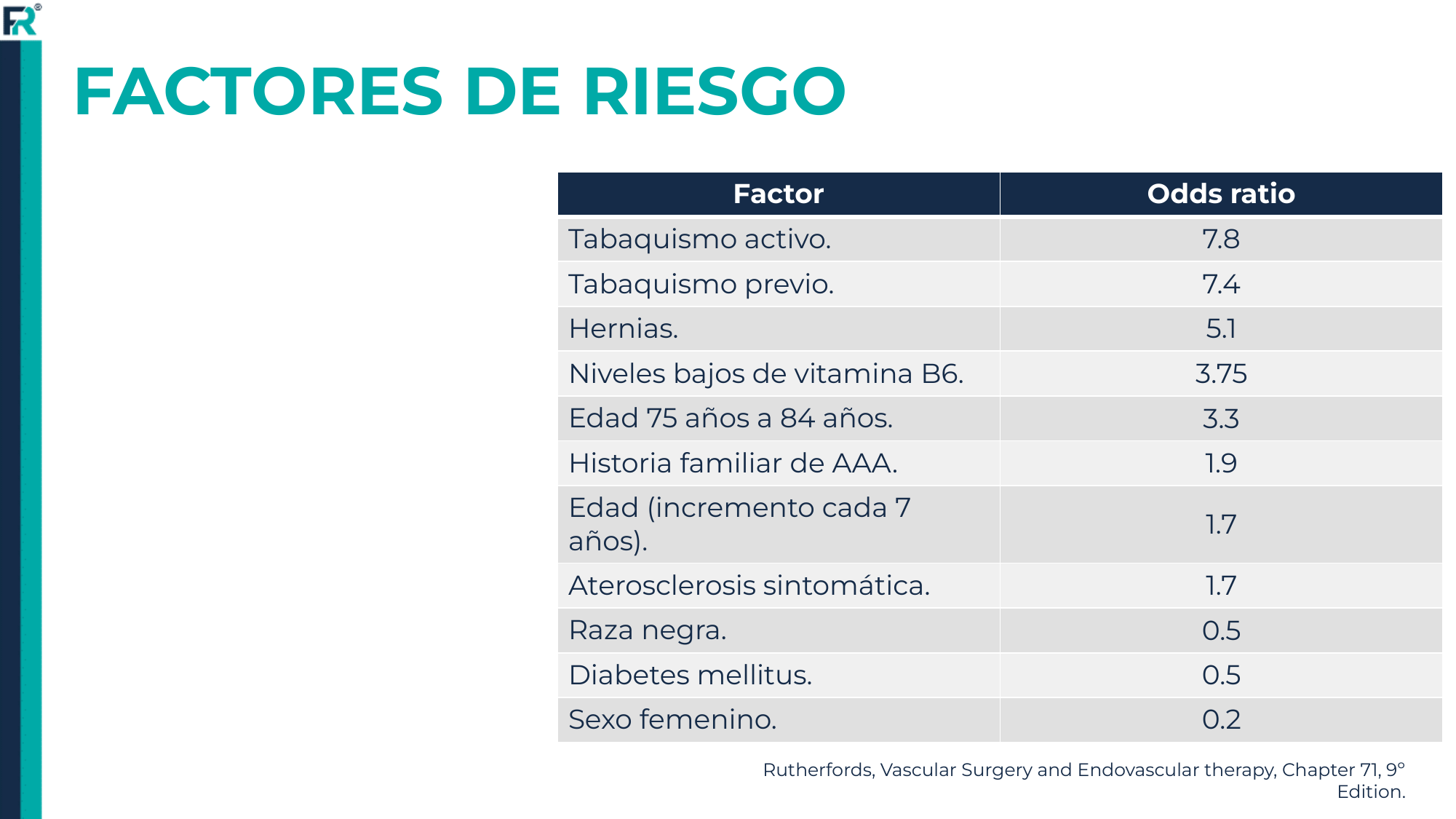

# FACTORES DE RIESGO
| Factor | Odds ratio |
| --- | --- |
| Tabaquismo activo. | 7.8 |
| Tabaquismo previo. | 7.4 |
| Hernias. | 5.1 |
| Niveles bajos de vitamina B6. | 3.75 |
| Edad 75 años a 84 años. | 3.3 |
| Historia familiar de AAA. | 1.9 |
| Edad (incremento cada 7 años). | 1.7 |
| Aterosclerosis sintomática. | 1.7 |
| Raza negra. | 0.5 |
| Diabetes mellitus. | 0.5 |
| Sexo femenino. | 0.2 |
Rutherfords, Vascular Surgery and Endovascular therapy, Chapter 71, 9º Edition.